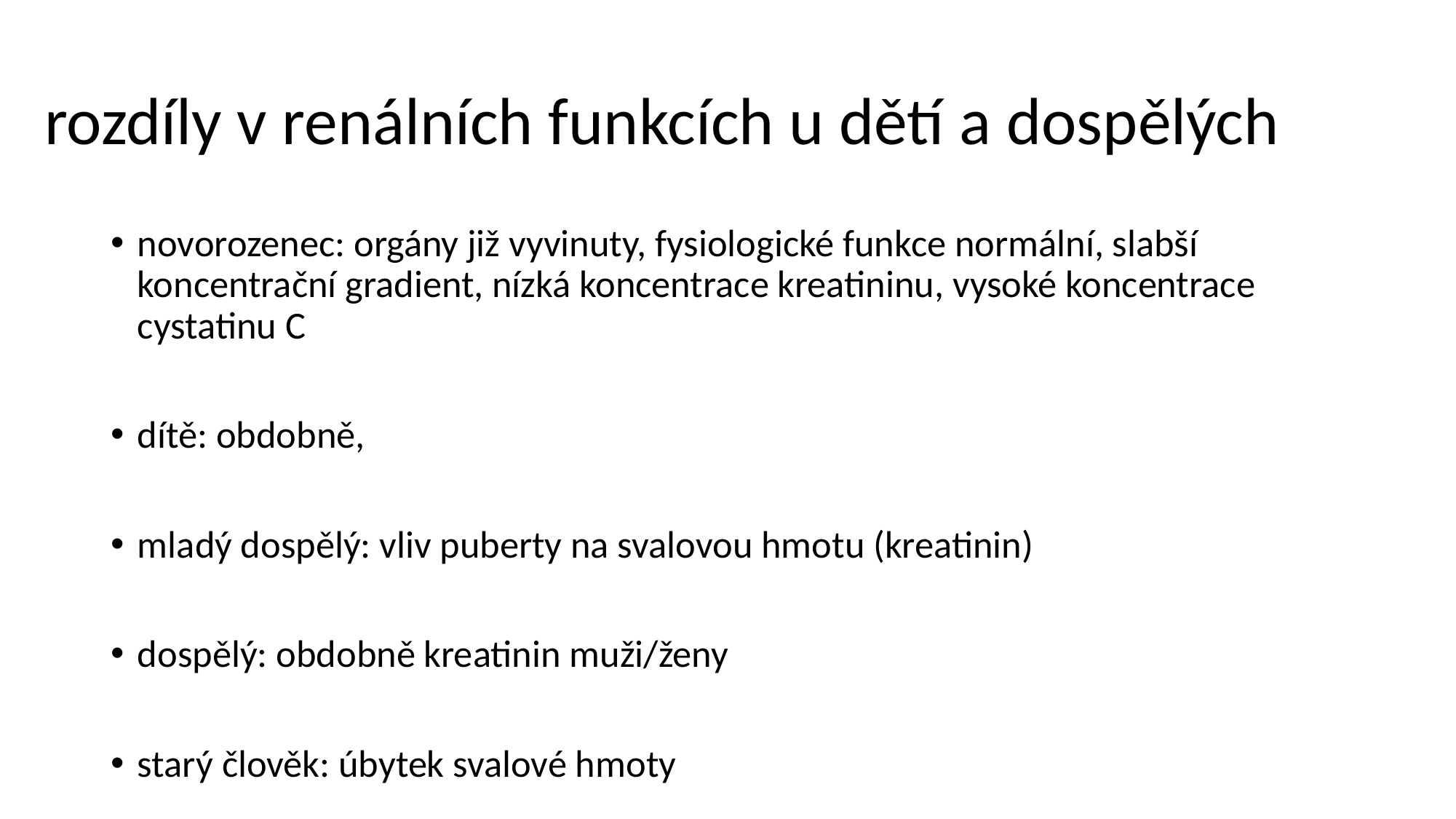

# rozdíly v renálních funkcích u dětí a dospělých
novorozenec: orgány již vyvinuty, fysiologické funkce normální, slabší koncentrační gradient, nízká koncentrace kreatininu, vysoké koncentrace cystatinu C

dítě: obdobně,

mladý dospělý: vliv puberty na svalovou hmotu (kreatinin)

dospělý: obdobně kreatinin muži/ženy

starý člověk: úbytek svalové hmoty